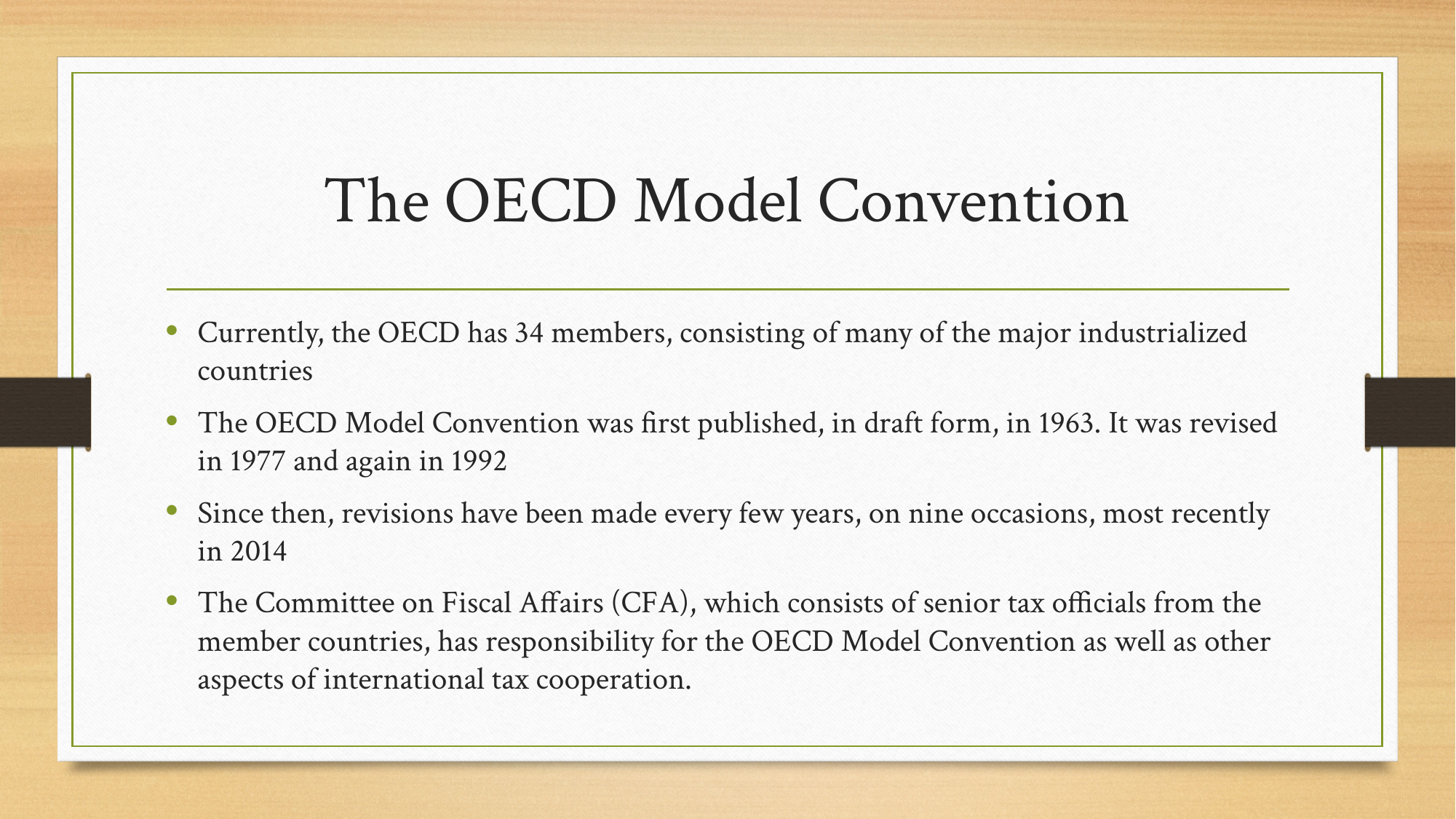

# The OECD Model Convention
Currently, the OECD has 34 members, consisting of many of the major industrialized countries
The OECD Model Convention was first published, in draft form, in 1963. It was revised in 1977 and again in 1992
Since then, revisions have been made every few years, on nine occasions, most recently in 2014
The Committee on Fiscal Affairs (CFA), which consists of senior tax officials from the member countries, has responsibility for the OECD Model Convention as well as other aspects of international tax cooperation.